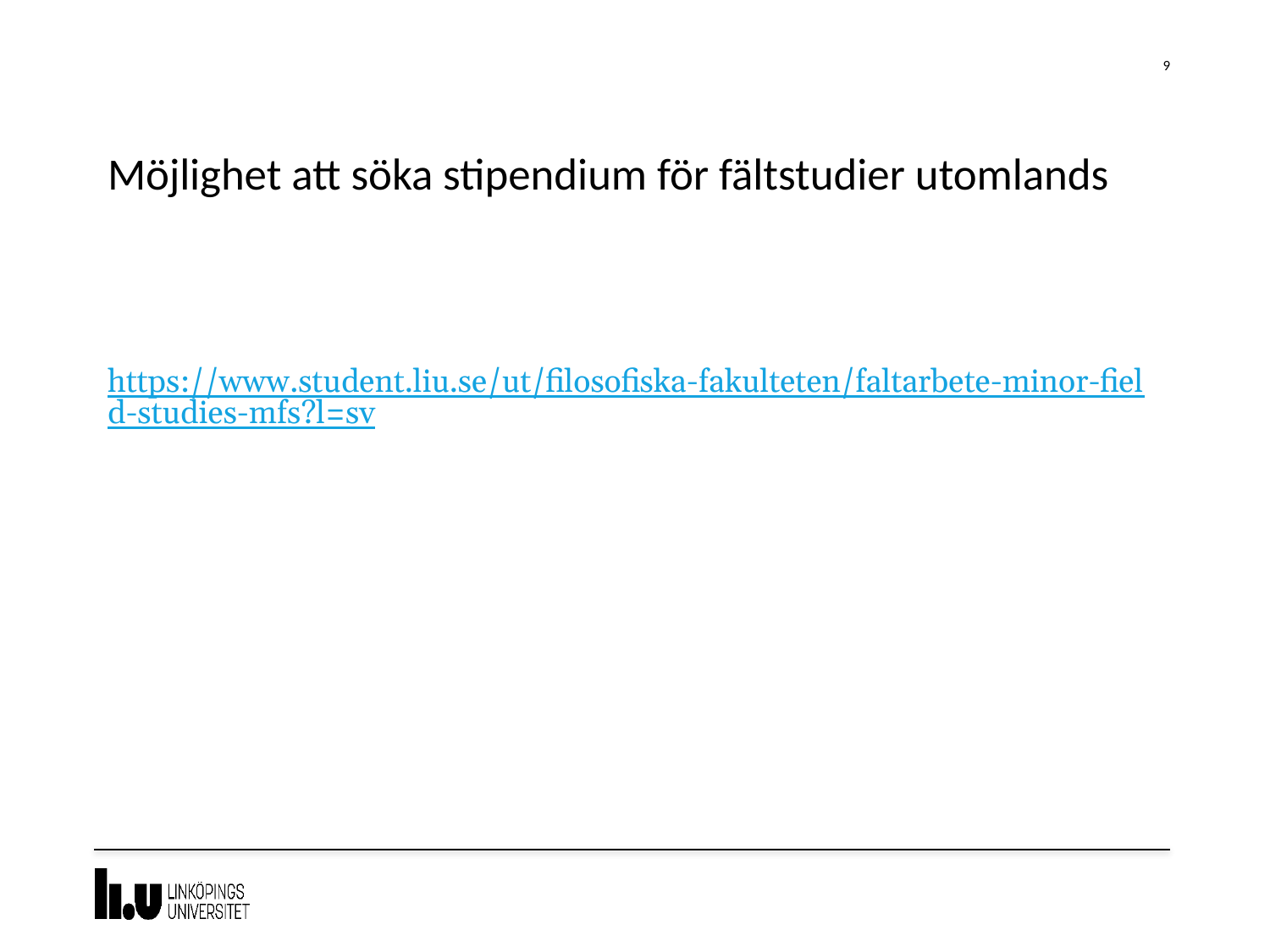

9
# Möjlighet att söka stipendium för fältstudier utomlands

https://www.student.liu.se/ut/filosofiska-fakulteten/faltarbete-minor-field-studies-mfs?l=sv